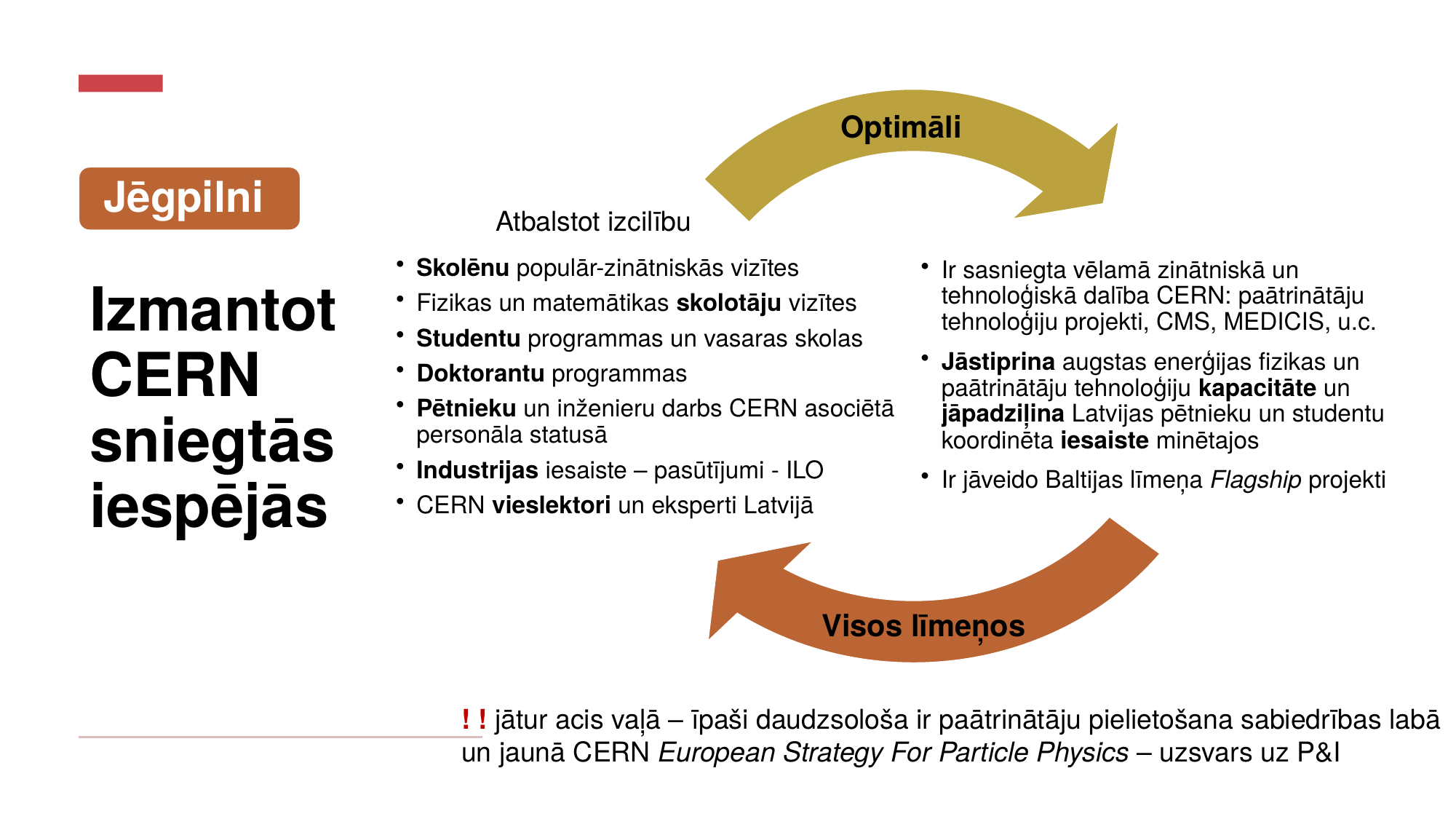

Ir sasniegta vēlamā zinātniskā un tehnoloģiskā dalība CERN: paātrinātāju tehnoloģiju projekti, CMS, MEDICIS, u.c.
Jāstiprina augstas enerģijas fizikas un paātrinātāju tehnoloģiju kapacitāte un jāpadziļina Latvijas pētnieku un studentu koordinēta iesaiste minētajos
Ir jāveido Baltijas līmeņa Flagship projekti

Skolēnu populār-zinātniskās vizītes
Fizikas un matemātikas skolotāju vizītes
Studentu programmas un vasaras skolas
Doktorantu programmas
Pētnieku un inženieru darbs CERN asociētā personāla statusā
Industrijas iesaiste – pasūtījumi - ILO
CERN vieslektori un eksperti Latvijā
Optimāli
# Izmantot CERN sniegtās iespējās

Jēgpilni
Atbalstot izcilību
Visos līmeņos
! ! jātur acis vaļā – īpaši daudzsološa ir paātrinātāju pielietošana sabiedrības labā un jaunā CERN European Strategy For Particle Physics – uzsvars uz P&I